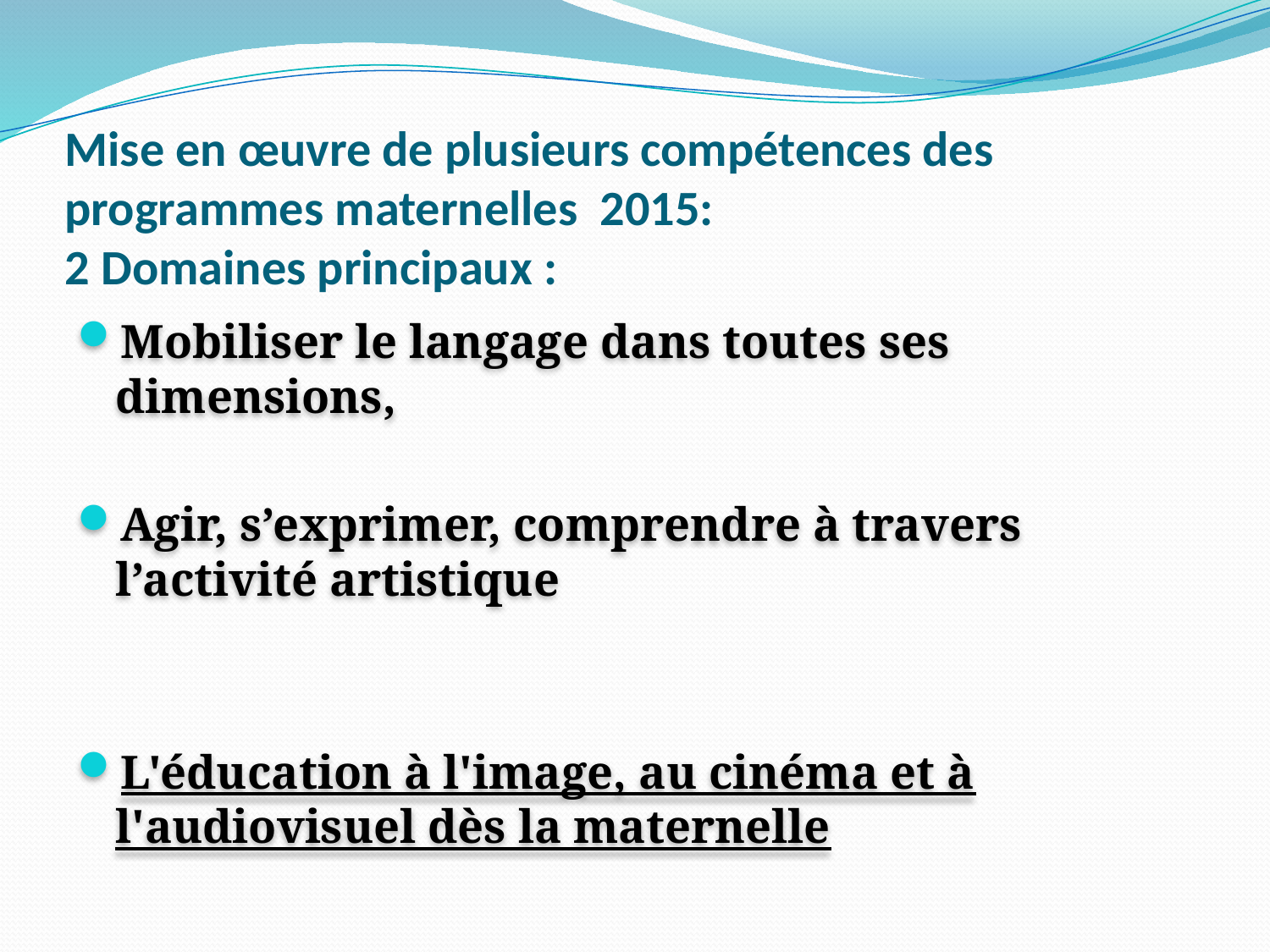

# Mise en œuvre de plusieurs compétences des programmes maternelles  2015: 2 Domaines principaux :
Mobiliser le langage dans toutes ses dimensions,

Agir, s’exprimer, comprendre à travers l’activité artistique

L'éducation à l'image, au cinéma et à l'audiovisuel dès la maternelle